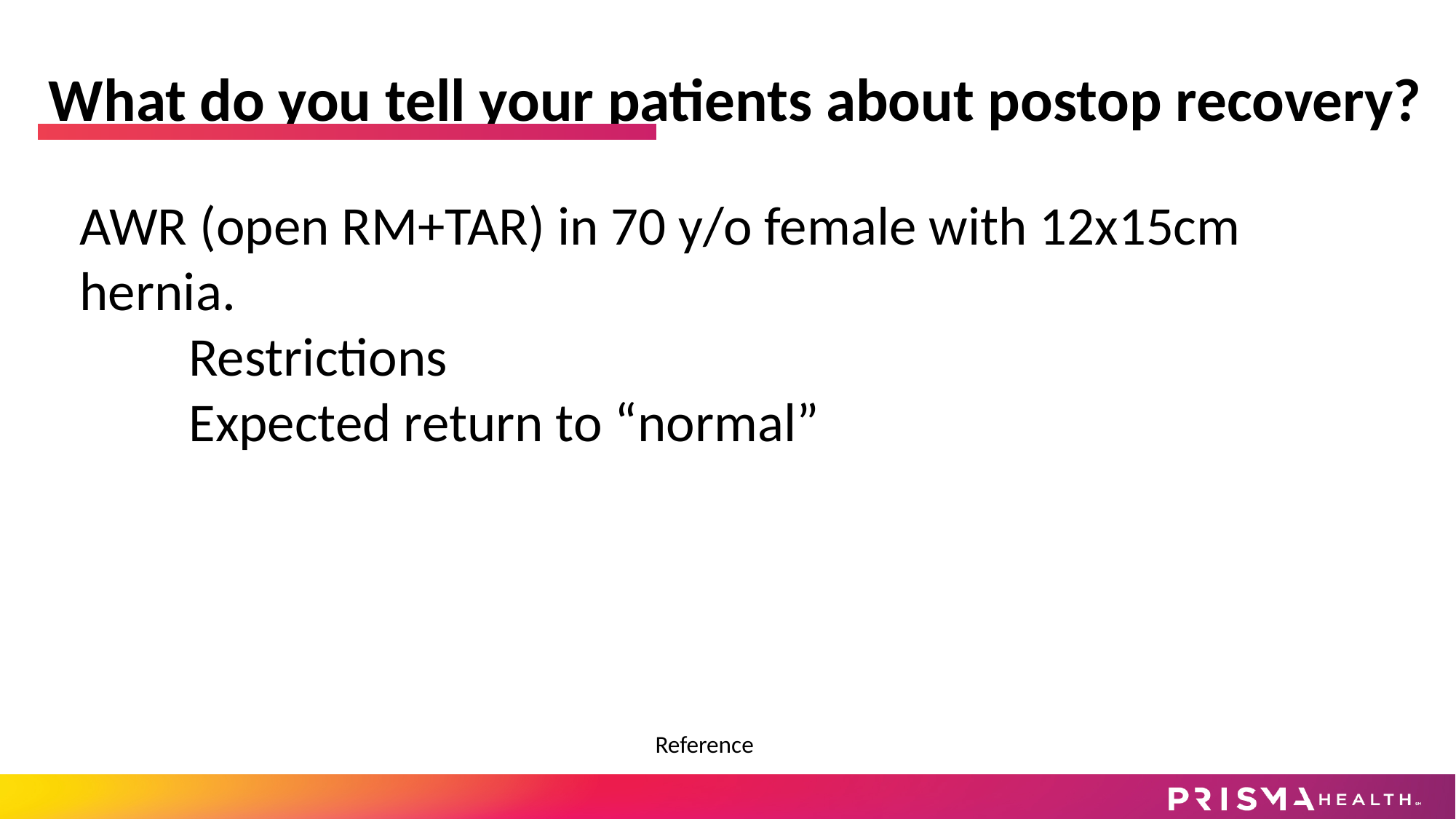

What do you tell your patients about postop recovery?

AWR (open RM+TAR) in 70 y/o female with 12x15cm hernia.
	Restrictions
	Expected return to “normal”

Reference